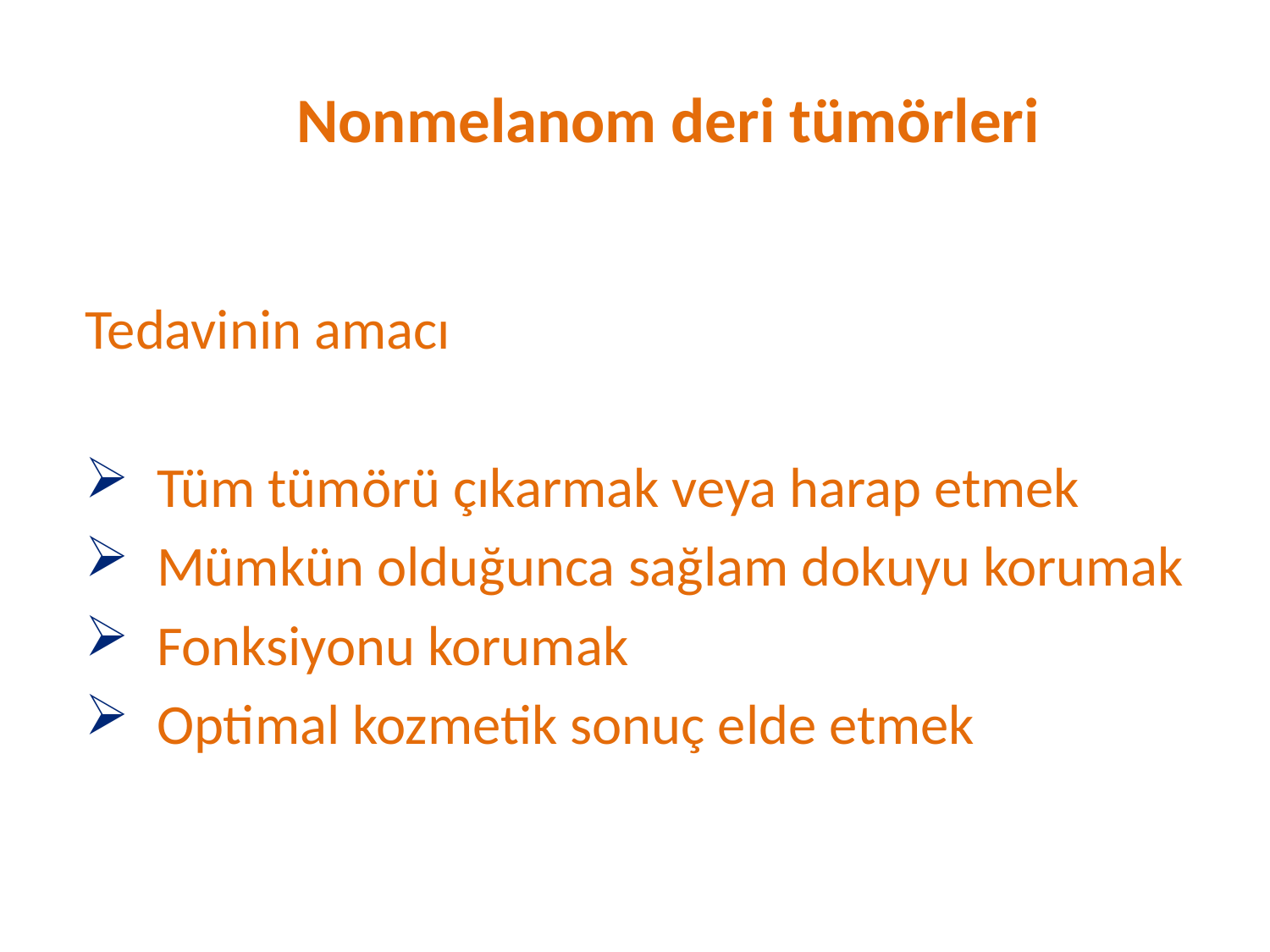

# Nonmelanom deri tümörleri
Tedavinin amacı

Tüm tümörü çıkarmak veya harap etmek
Mümkün olduğunca sağlam dokuyu korumak
Fonksiyonu korumak
Optimal kozmetik sonuç elde etmek